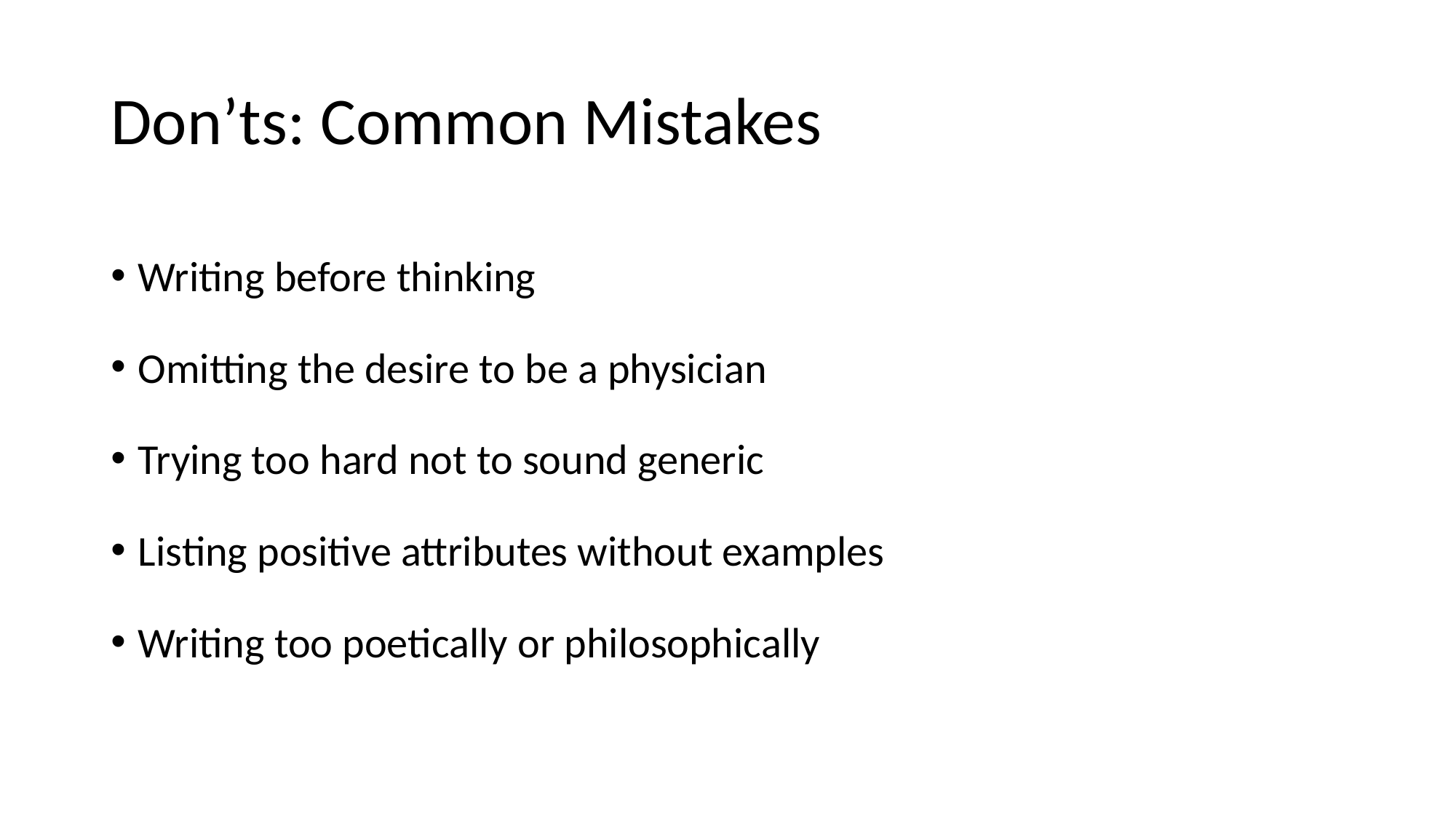

# Don’ts: Common Mistakes
Writing before thinking
Omitting the desire to be a physician
Trying too hard not to sound generic
Listing positive attributes without examples
Writing too poetically or philosophically